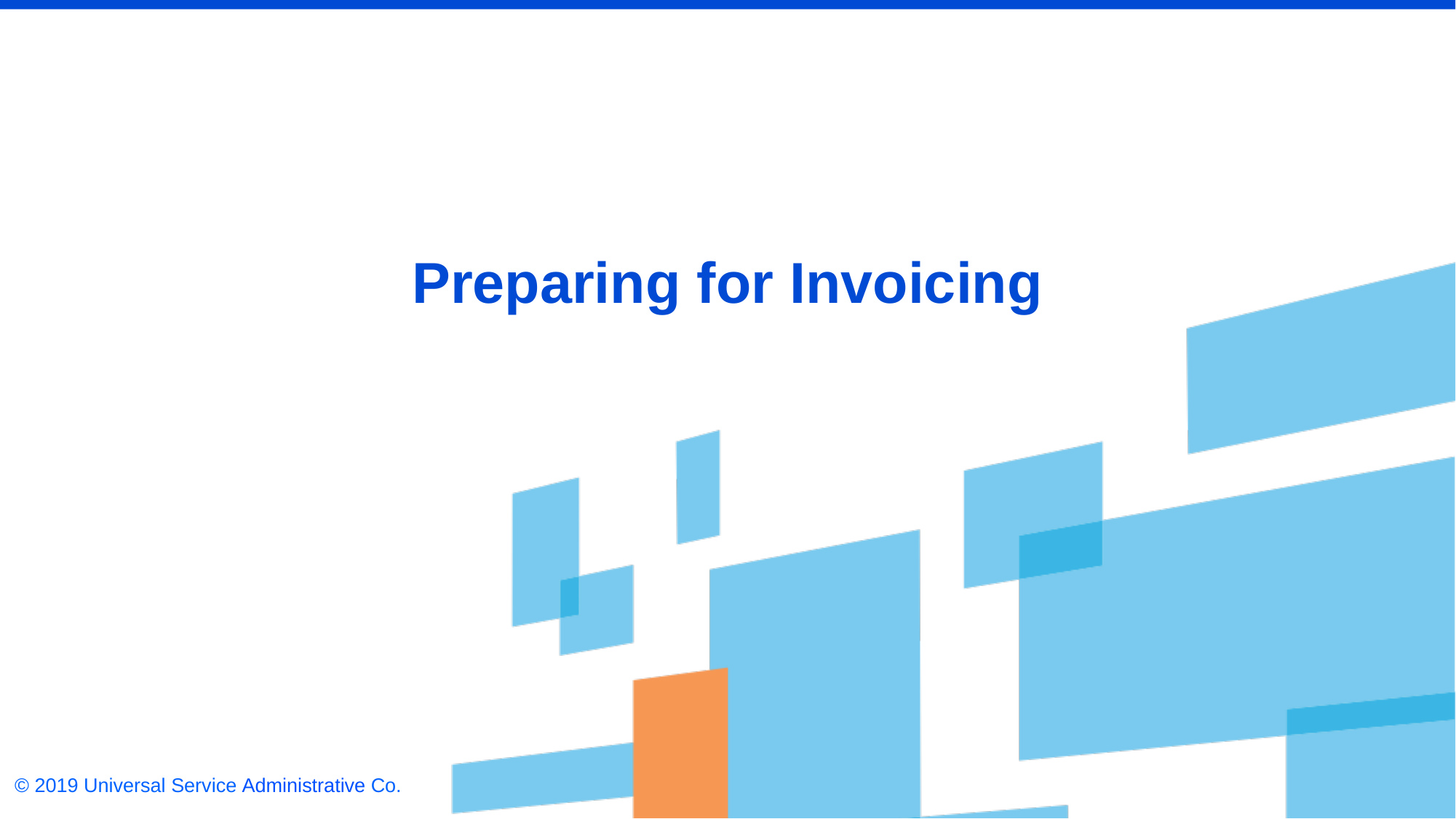

# Preparing for Invoicing
© 2019 Universal Service Administrative Co.